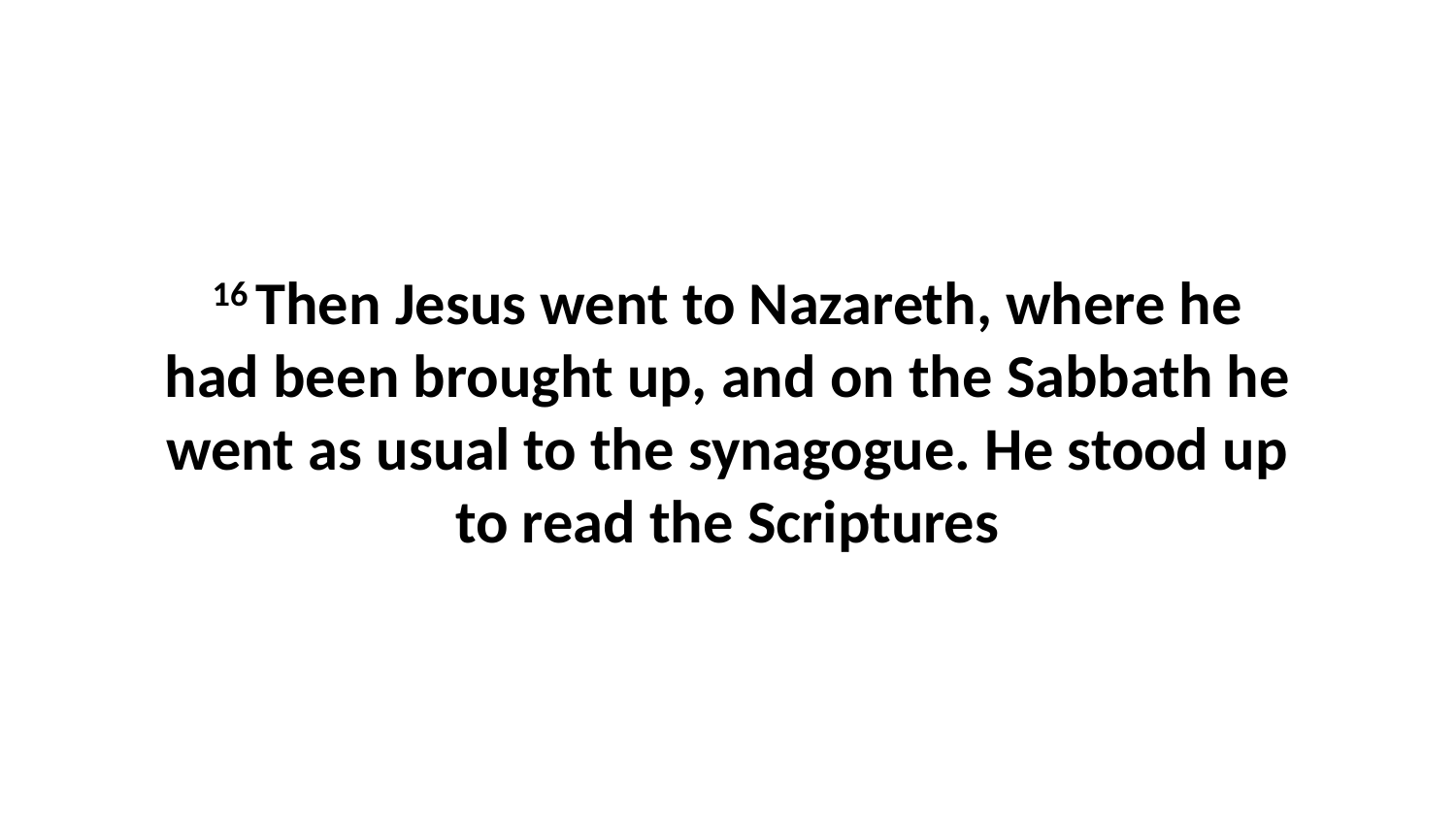

16 Then Jesus went to Nazareth, where he had been brought up, and on the Sabbath he went as usual to the synagogue. He stood up to read the Scriptures